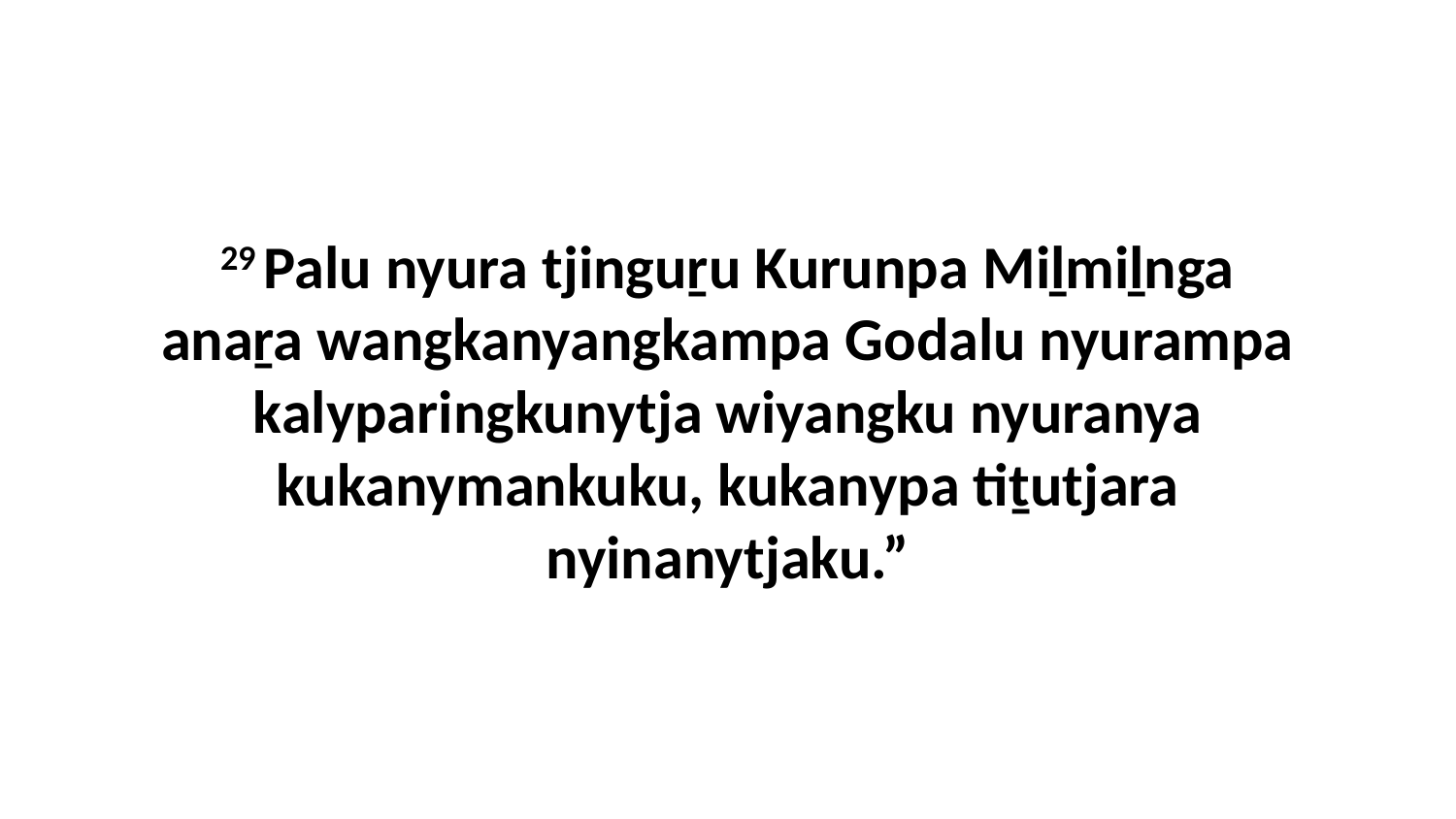

29 Palu nyura tjinguṟu Kurunpa Miḻmiḻnga anaṟa wangkanyangkampa Godalu nyurampa kalyparingkunytja wiyangku nyuranya kukanymankuku, kukanypa tiṯutjara nyinanytjaku.”